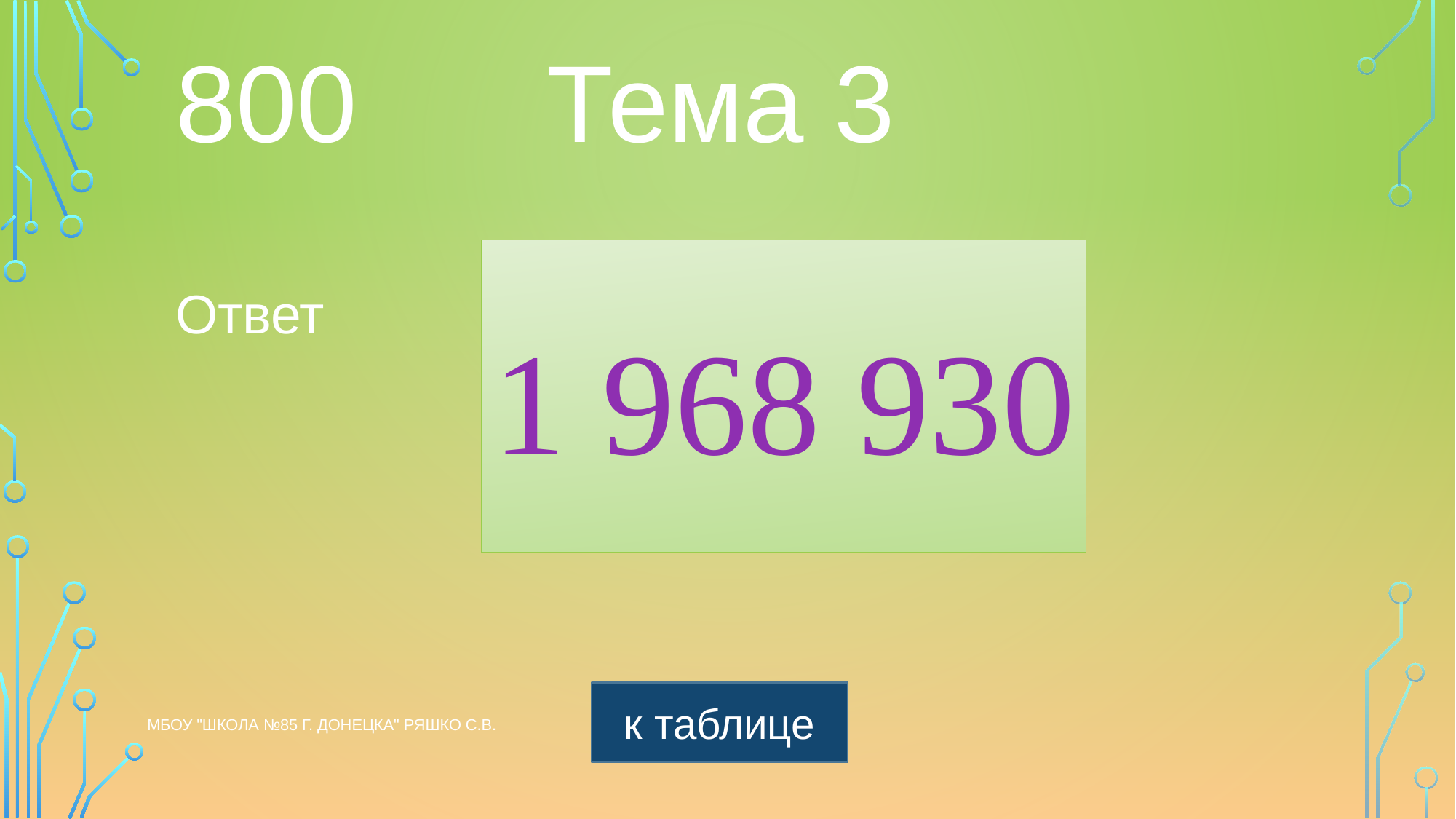

800
Тема 3
1 968 930
Ответ
к таблице
МБОУ "Школа №85 г. Донецка" Ряшко С.В.